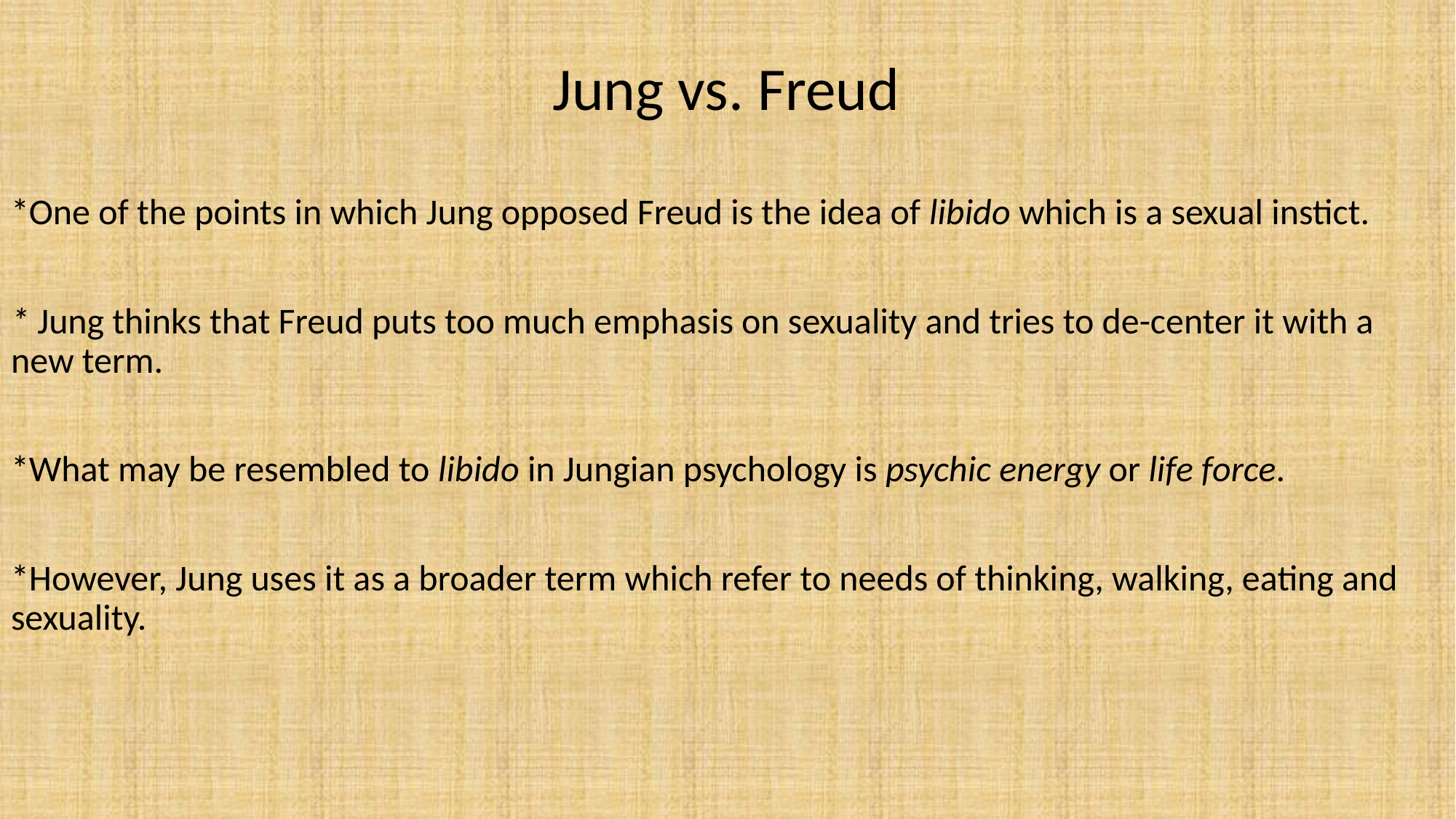

# Jung vs. Freud

*One of the points in which Jung opposed Freud is the idea of libido which is a sexual instict.

* Jung thinks that Freud puts too much emphasis on sexuality and tries to de-center it with a new term.

*What may be resembled to libido in Jungian psychology is psychic energy or life force.

*However, Jung uses it as a broader term which refer to needs of thinking, walking, eating and sexuality.